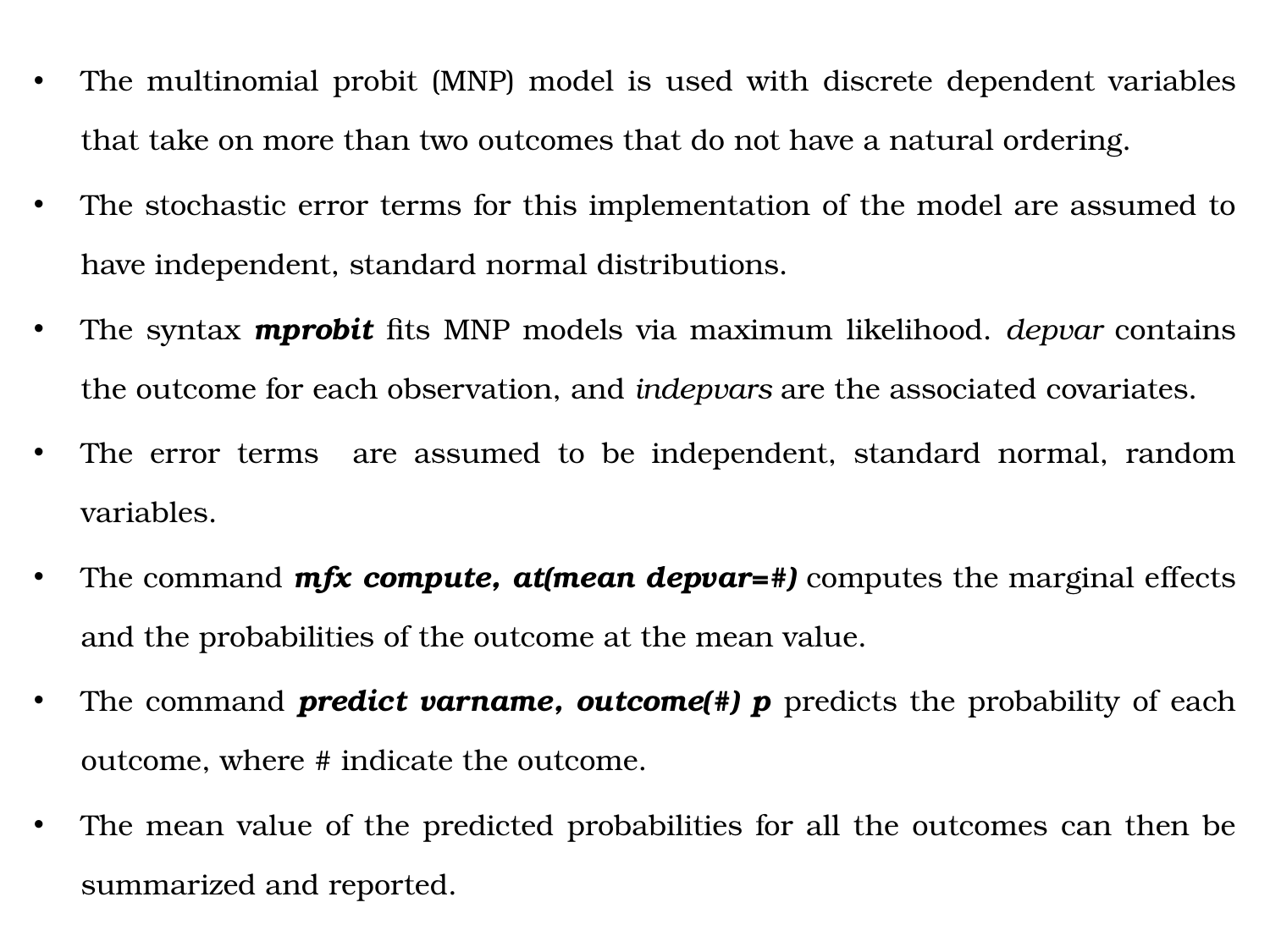

The multinomial probit (MNP) model is used with discrete dependent variables that take on more than two outcomes that do not have a natural ordering.
The stochastic error terms for this implementation of the model are assumed to have independent, standard normal distributions.
The syntax mprobit fits MNP models via maximum likelihood. depvar contains the outcome for each observation, and indepvars are the associated covariates.
The error terms  are assumed to be independent, standard normal, random variables.
The command mfx compute, at(mean depvar=#) computes the marginal effects and the probabilities of the outcome at the mean value.
The command predict varname, outcome(#) p predicts the probability of each outcome, where # indicate the outcome.
The mean value of the predicted probabilities for all the outcomes can then be summarized and reported.